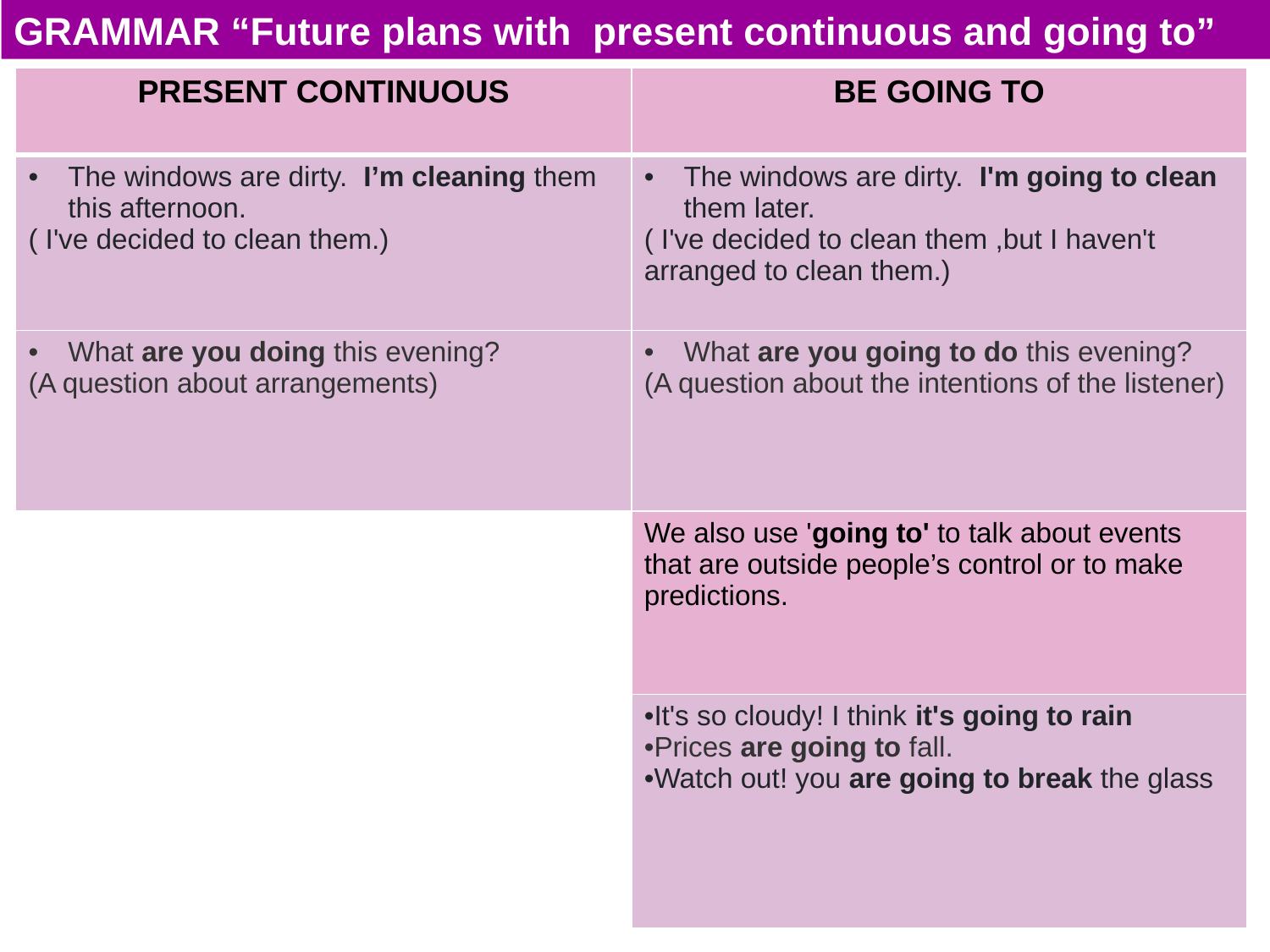

GRAMMAR “Future plans with  present continuous and going to”
| PRESENT CONTINUOUS | BE GOING TO |
| --- | --- |
| The windows are dirty. I’m cleaning them this afternoon. ( I've decided to clean them.) | The windows are dirty. I'm going to clean them later. ( I've decided to clean them ,but I haven't arranged to clean them.) |
| What are you doing this evening? (A question about arrangements) | What are you going to do this evening? (A question about the intentions of the listener) |
|  | We also use 'going to' to talk about events that are outside people’s control or to make predictions. |
|  | It's so cloudy! I think it's going to rain Prices are going to fall. Watch out! you are going to break the glass |